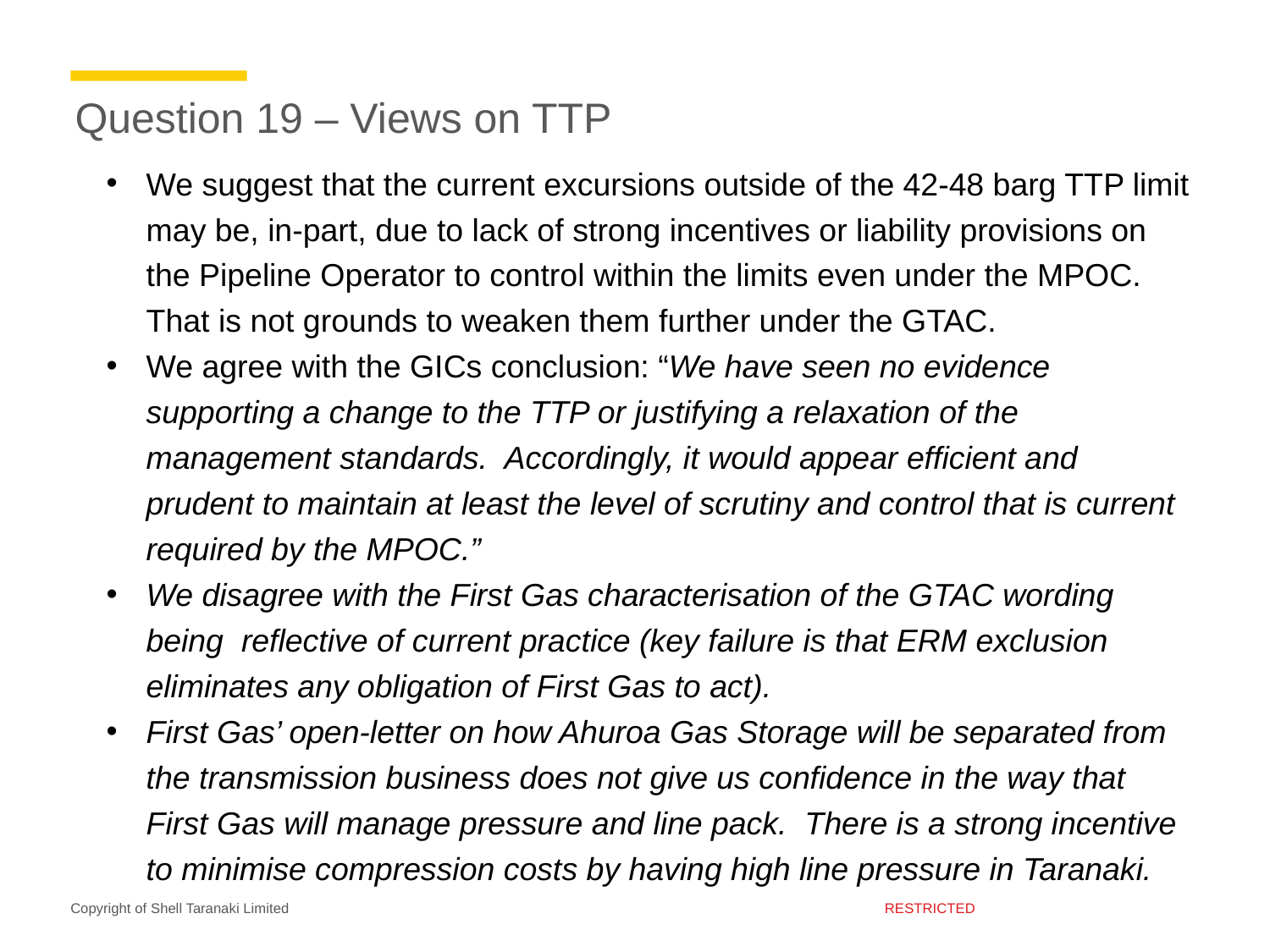

# Question 19 – Views on TTP
We suggest that the current excursions outside of the 42-48 barg TTP limit may be, in-part, due to lack of strong incentives or liability provisions on the Pipeline Operator to control within the limits even under the MPOC.  That is not grounds to weaken them further under the GTAC.
We agree with the GICs conclusion: “We have seen no evidence supporting a change to the TTP or justifying a relaxation of the management standards.  Accordingly, it would appear efficient and prudent to maintain at least the level of scrutiny and control that is current required by the MPOC.”
We disagree with the First Gas characterisation of the GTAC wording being  reflective of current practice (key failure is that ERM exclusion eliminates any obligation of First Gas to act).
First Gas’ open-letter on how Ahuroa Gas Storage will be separated from the transmission business does not give us confidence in the way that First Gas will manage pressure and line pack.  There is a strong incentive to minimise compression costs by having high line pressure in Taranaki.